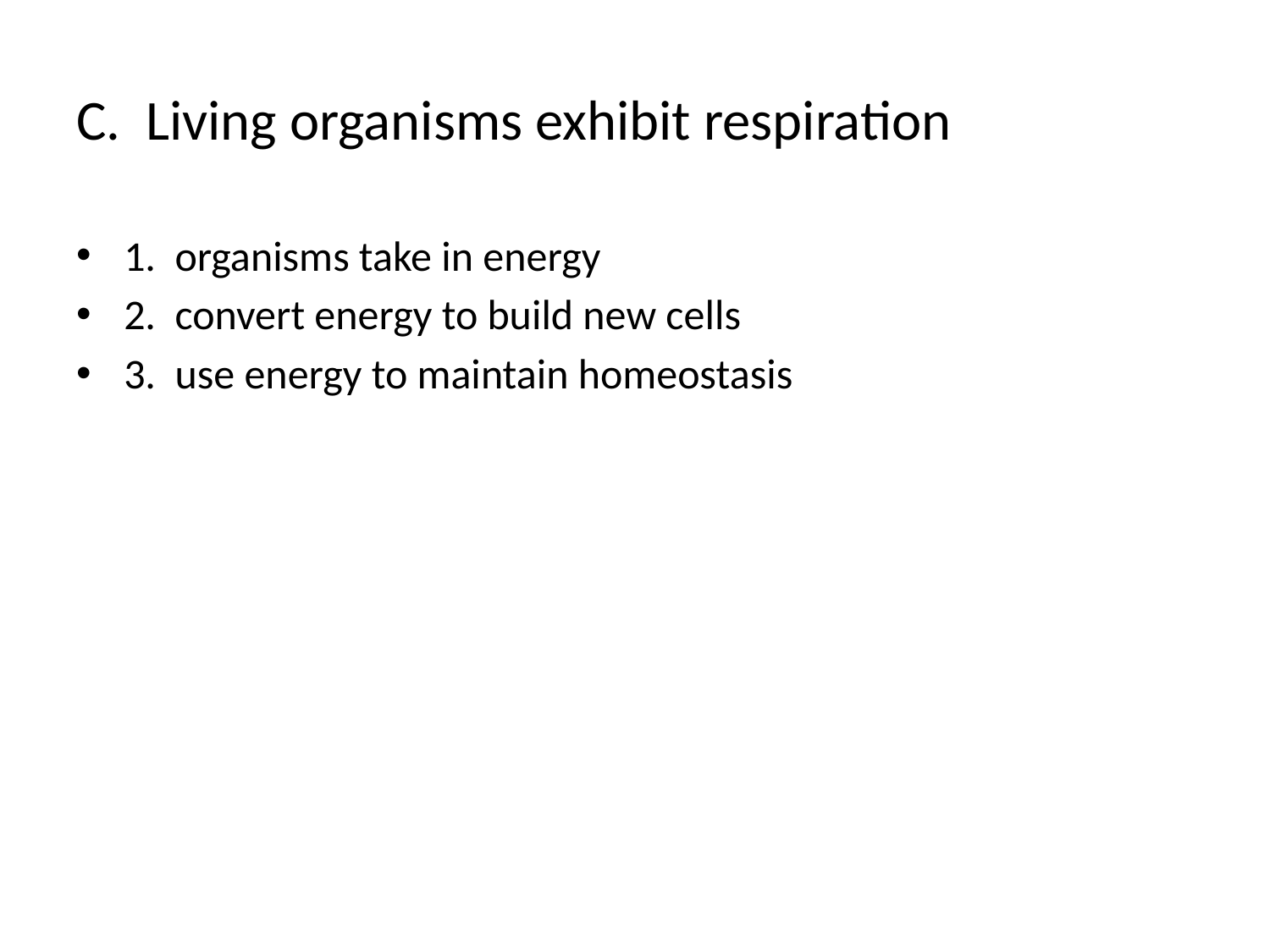

# C.  Living organisms exhibit respiration
1.  organisms take in energy
2.  convert energy to build new cells
3.  use energy to maintain homeostasis